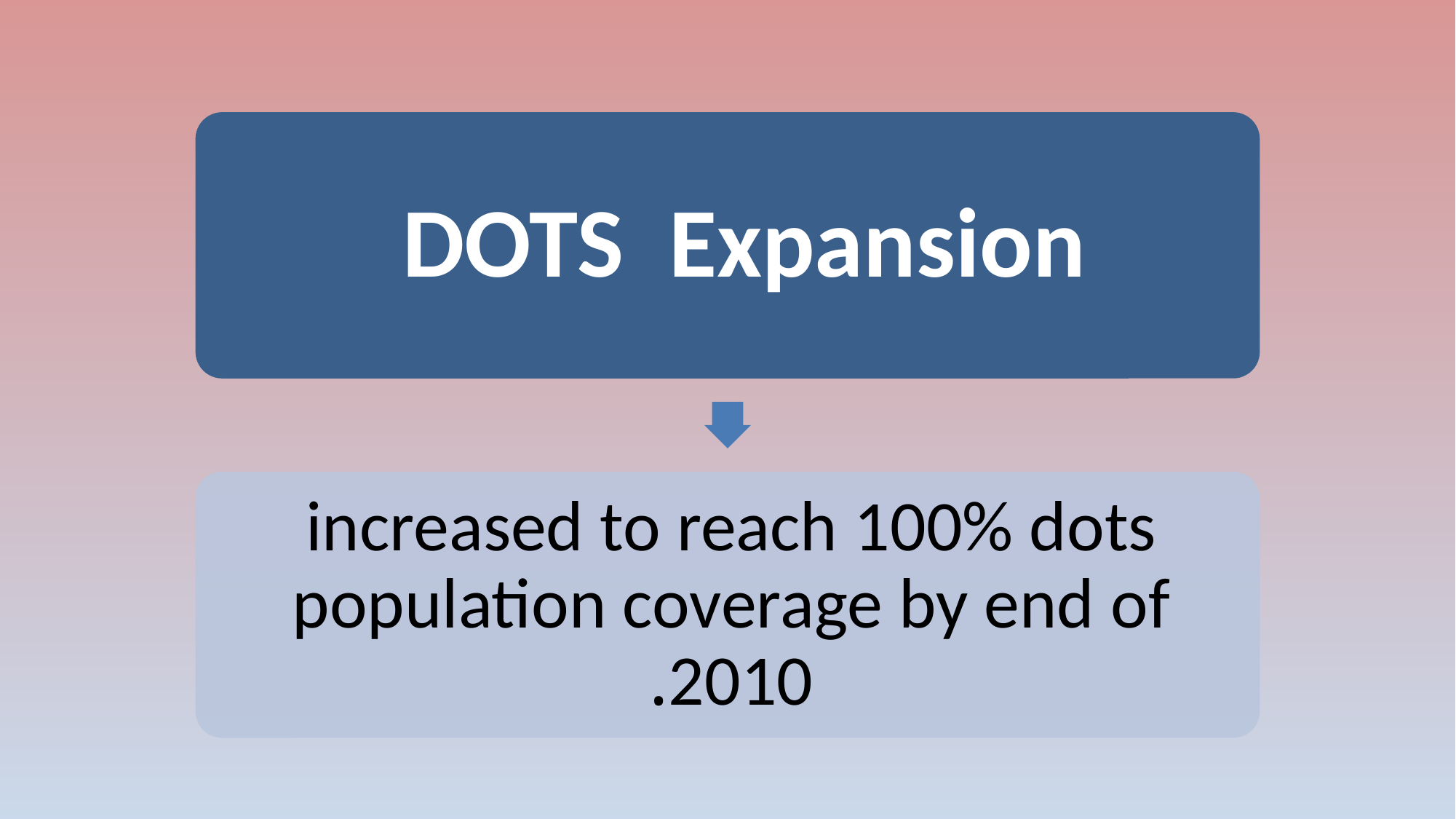

DOTS  Expansion
increased to reach 100% dots population coverage by end of 2010.